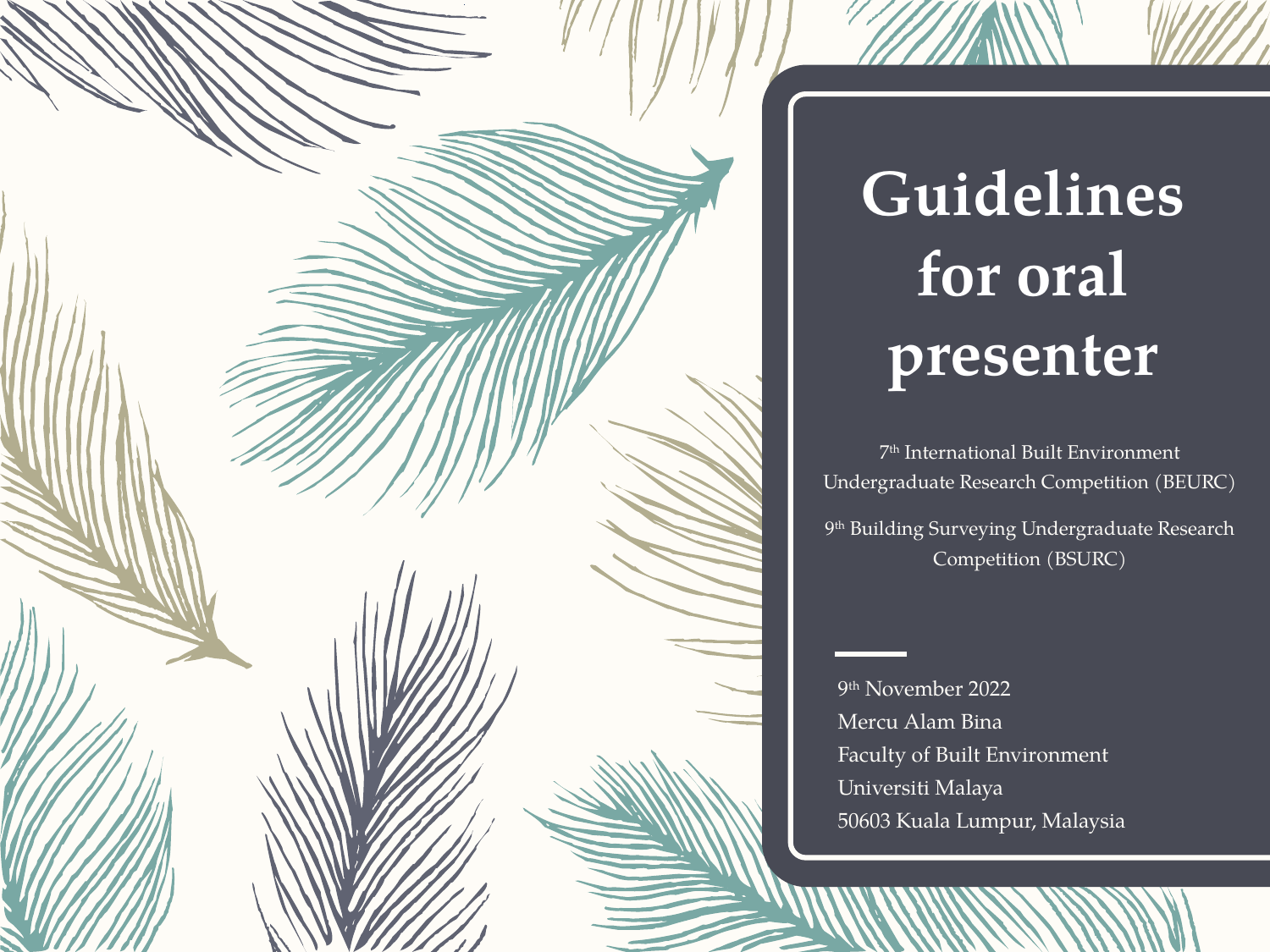

# Guidelines for oral presenter
7th International Built Environment Undergraduate Research Competition (BEURC)
9th Building Surveying Undergraduate Research Competition (BSURC)
9th November 2022
Mercu Alam Bina
Faculty of Built Environment
Universiti Malaya
50603 Kuala Lumpur, Malaysia